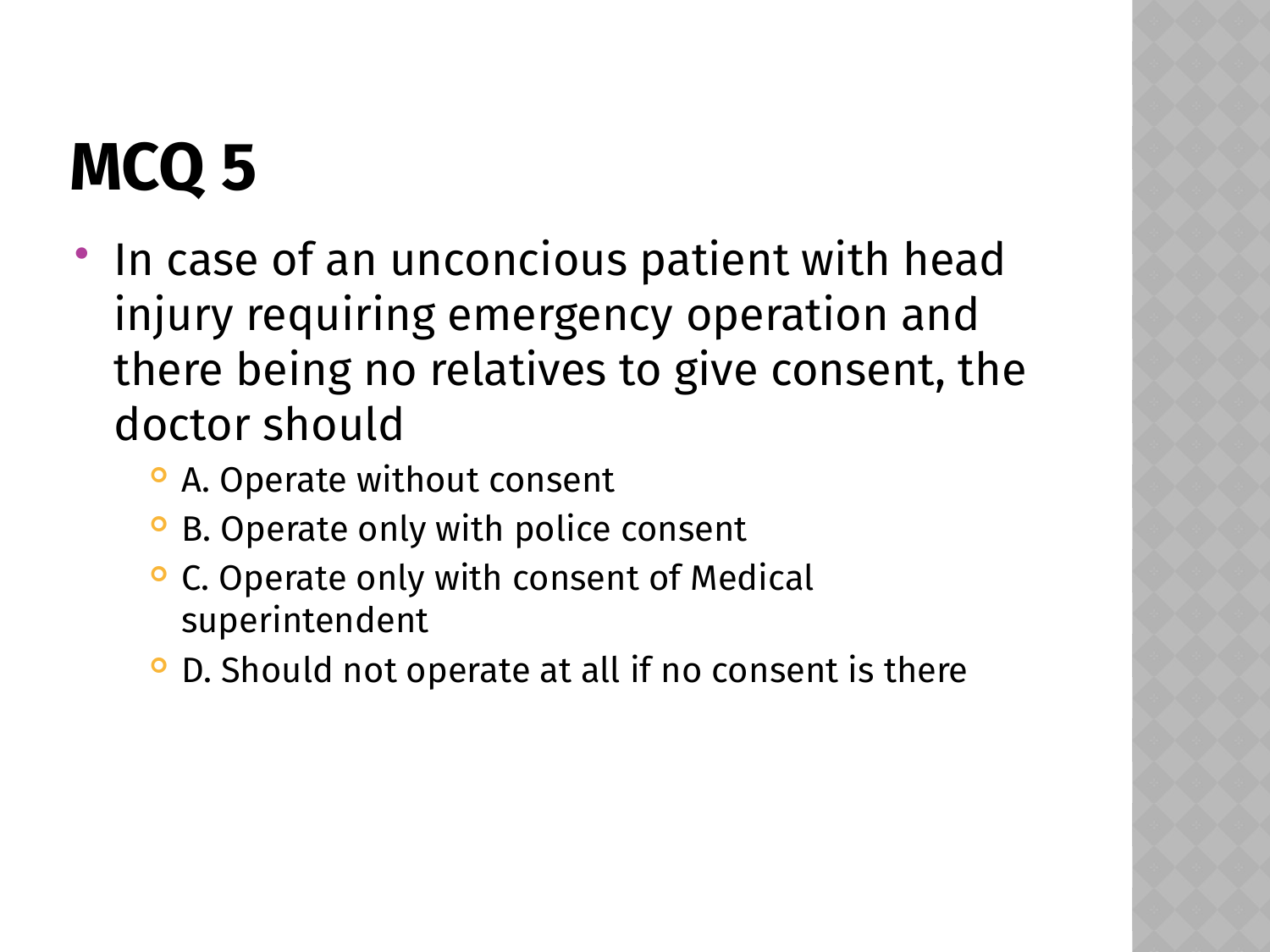

# Mcq 5
In case of an unconcious patient with head injury requiring emergency operation and there being no relatives to give consent, the doctor should
A. Operate without consent
B. Operate only with police consent
C. Operate only with consent of Medical superintendent
D. Should not operate at all if no consent is there